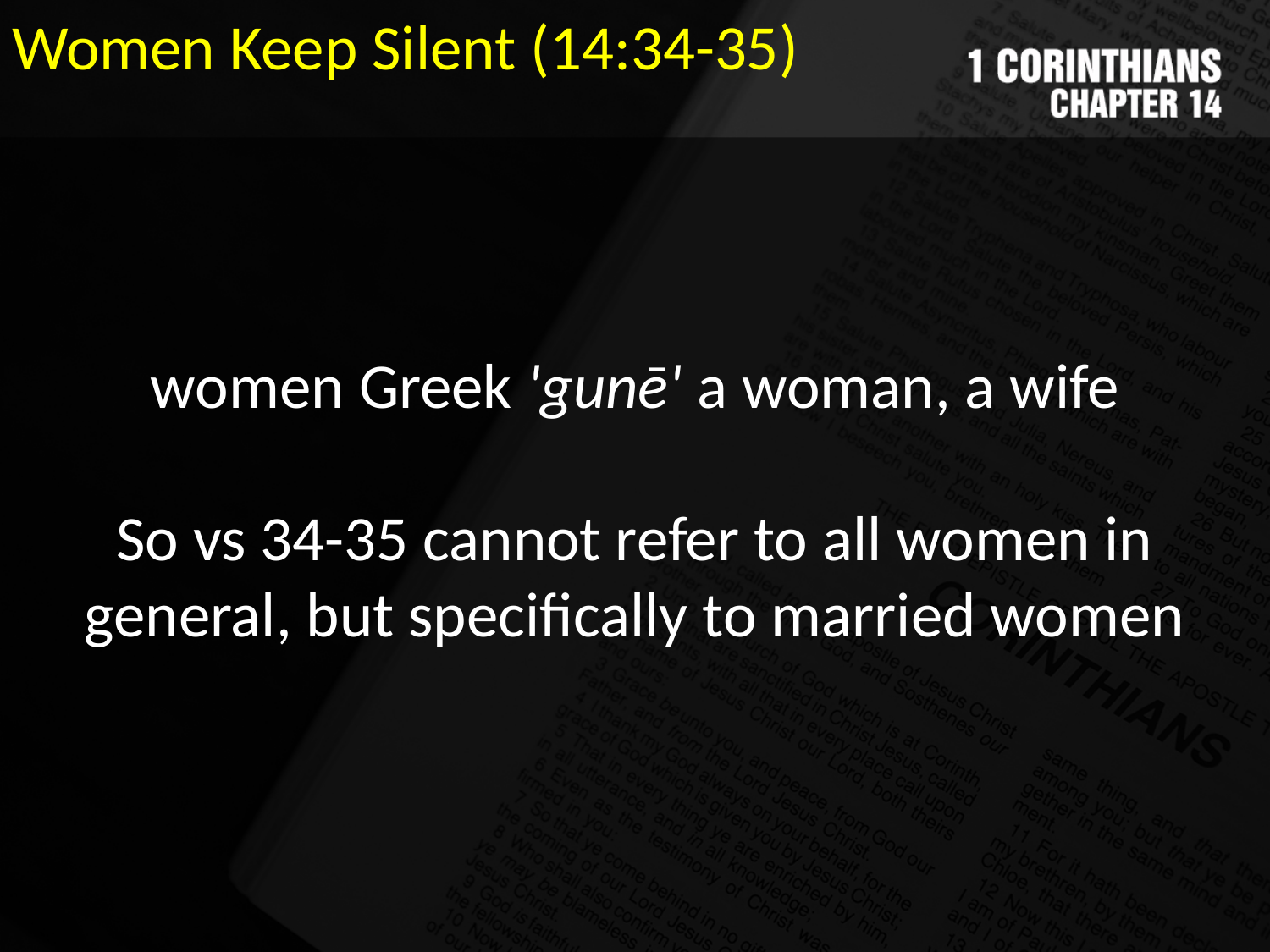

Women Keep Silent (14:34-35)
women Greek 'gunē' a woman, a wife

So vs 34-35 cannot refer to all women in general, but specifically to married women